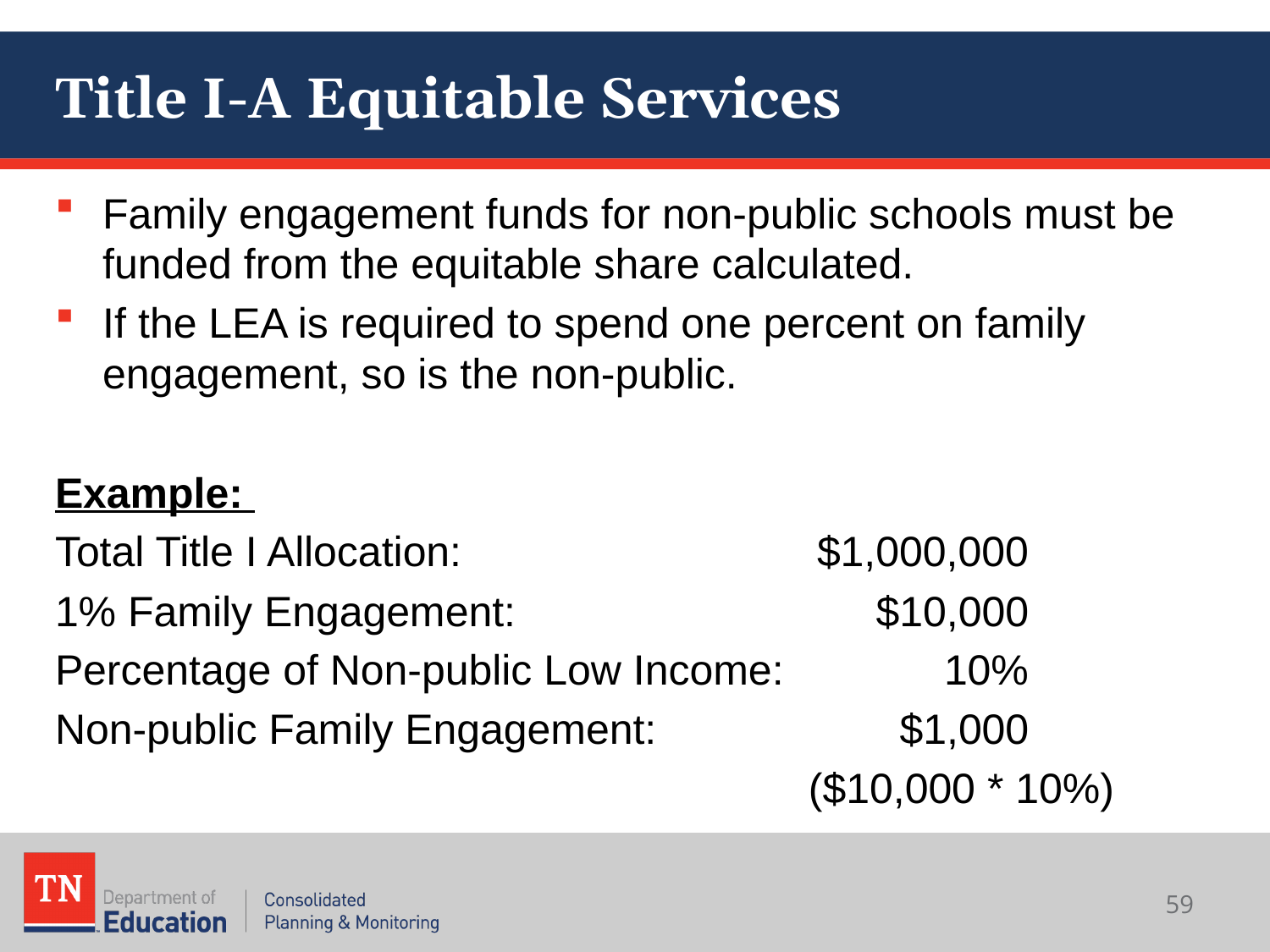

# Title I-A Equitable Services
Family engagement funds for non-public schools must be funded from the equitable share calculated.
If the LEA is required to spend one percent on family engagement, so is the non-public.

Example:
Total Title I Allocation:			$1,000,000
1% Family Engagement:	  	  	     $10,000
Percentage of Non-public Low Income:		10%
Non-public Family Engagement:	       	       $1,000
					          ($10,000 * 10%)
59